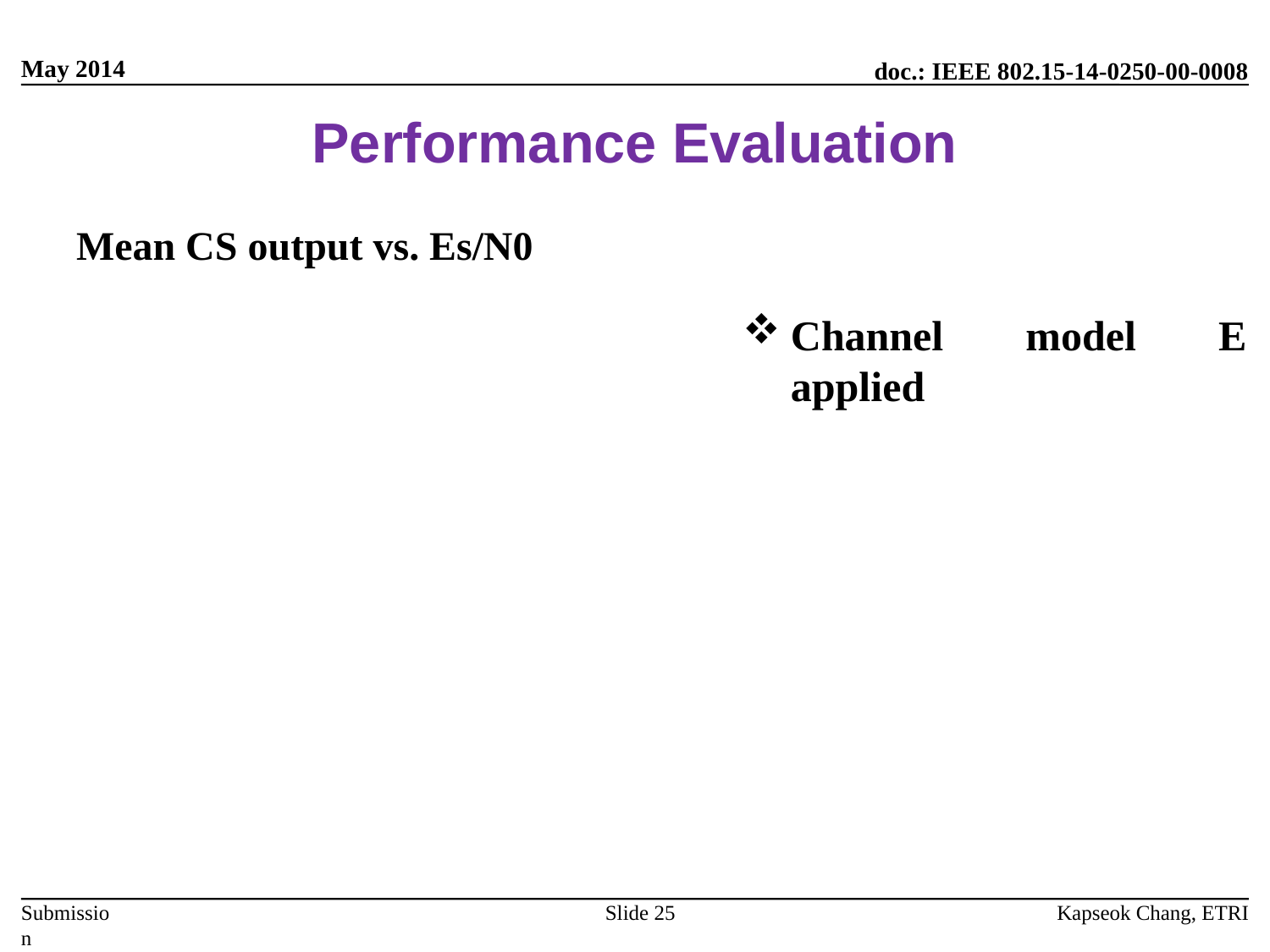

# Performance Evaluation
Mean CS output vs. Es/N0
Channel model E applied

Slide 25